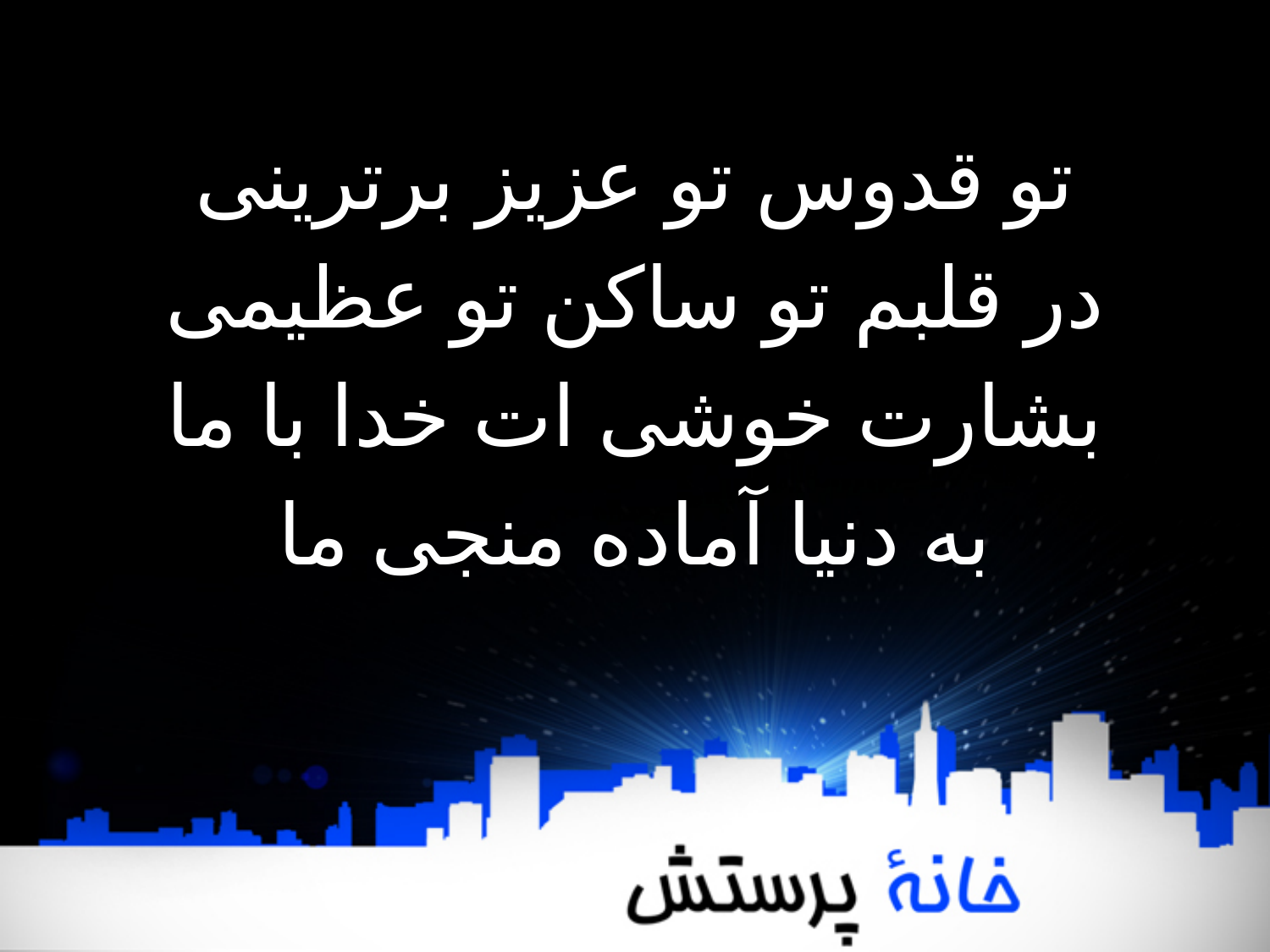

تو قدوس تو عزیز برترینی
در قلبم تو ساکن تو عظیمی‌
بشارت خوشی‌ ات خدا با ما
به دنیا آماده منجی ما